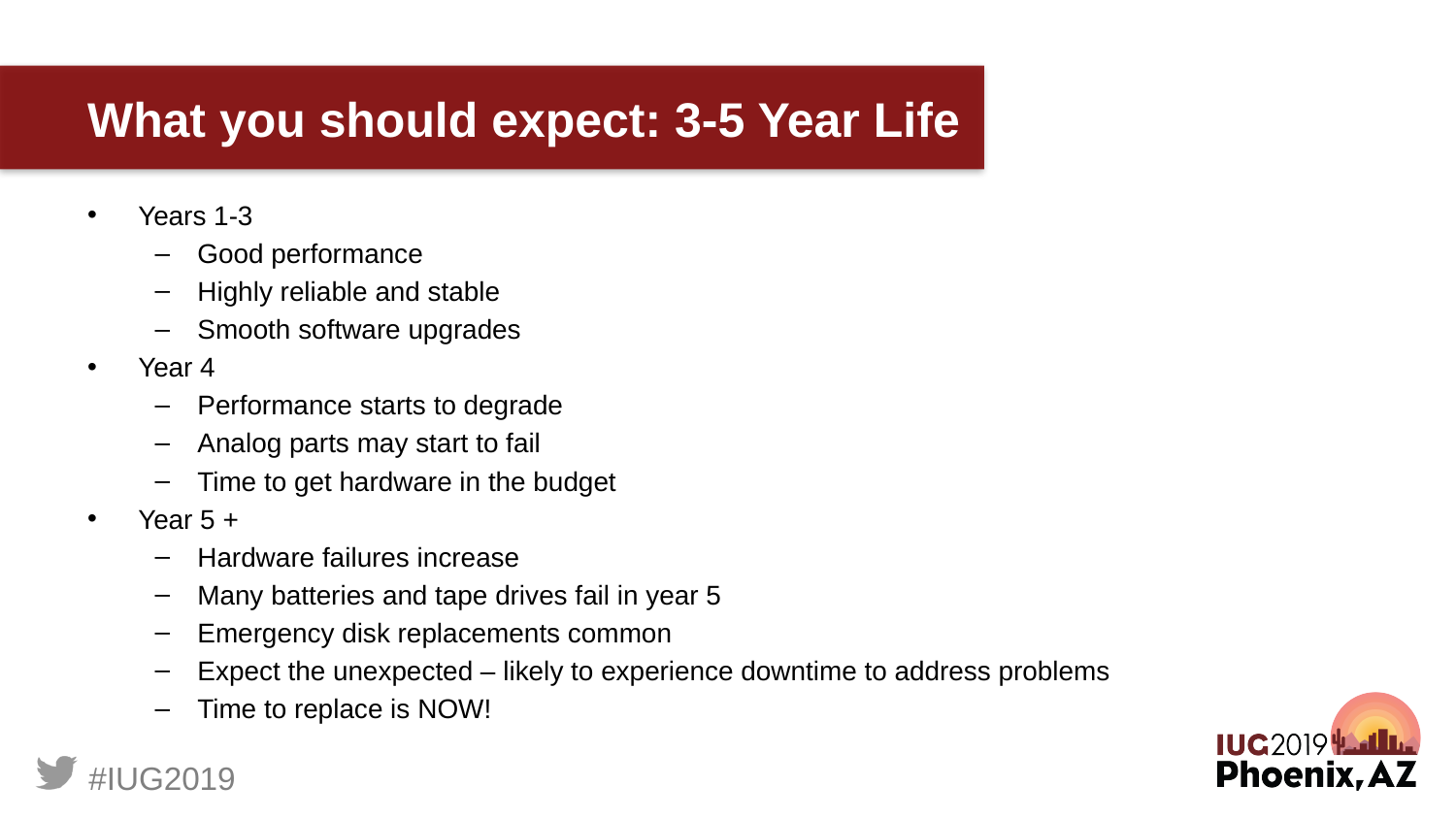

# What you should expect: 3-5 Year Life
Years 1-3
Good performance
Highly reliable and stable
Smooth software upgrades
Year 4
Performance starts to degrade
Analog parts may start to fail
Time to get hardware in the budget
Year 5 +
Hardware failures increase
Many batteries and tape drives fail in year 5
Emergency disk replacements common
Expect the unexpected – likely to experience downtime to address problems
Time to replace is NOW!